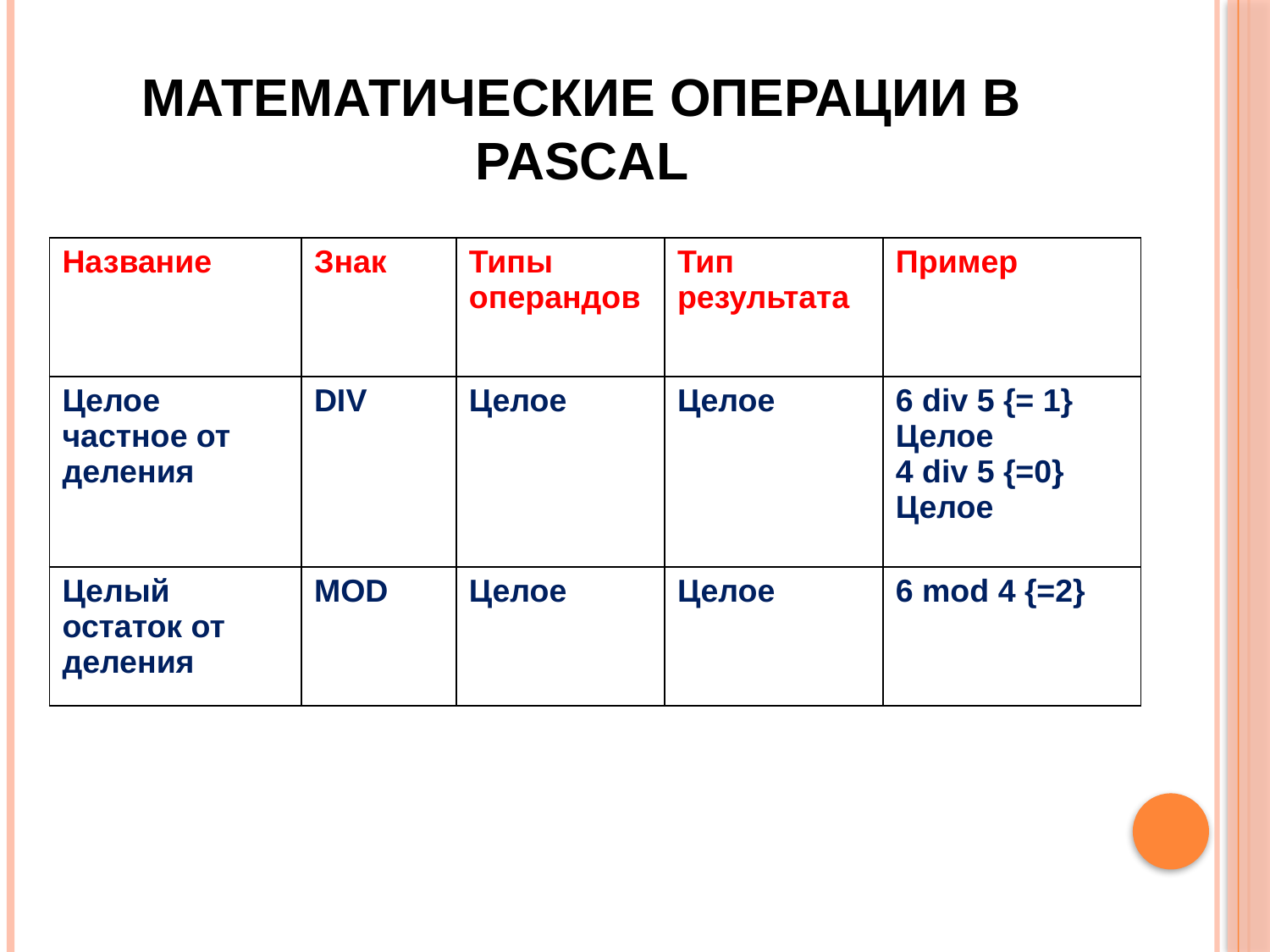

# Математические операции в Pascal

| Название | Знак | Типы операндов | Тип результата | Пример |
| --- | --- | --- | --- | --- |
| Целое частное от деления | DIV | Целое | Целое | 6 div 5 {= 1} Целое 4 div 5 {=0} Целое |
| Целый остаток от деления | MOD | Целое | Целое | 6 mod 4 {=2} |